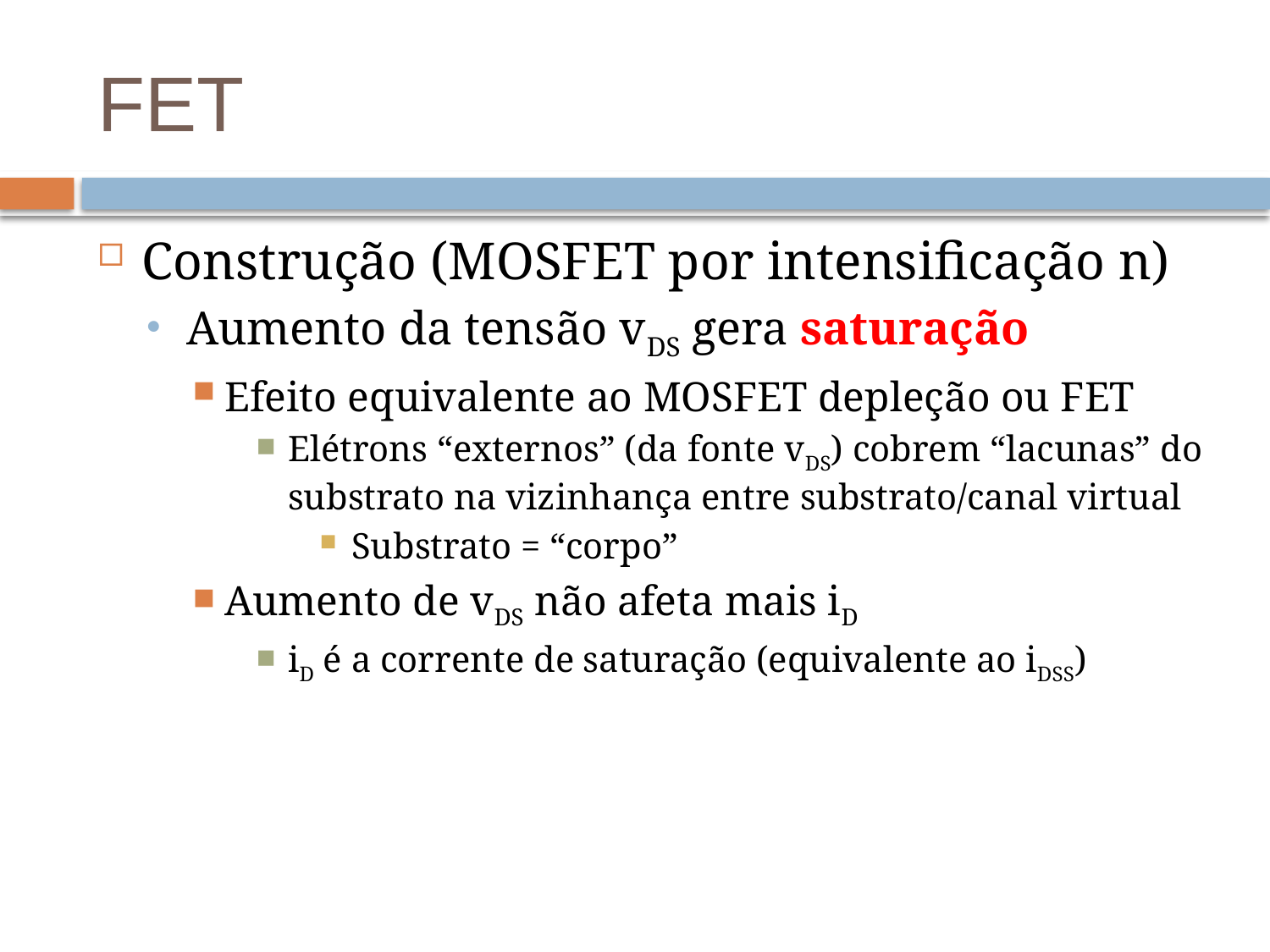

# FET
Construção (MOSFET por intensificação n)
Aumento da tensão vDS gera saturação
Efeito equivalente ao MOSFET depleção ou FET
Elétrons “externos” (da fonte vDS) cobrem “lacunas” do substrato na vizinhança entre substrato/canal virtual
Substrato = “corpo”
Aumento de vDS não afeta mais iD
iD é a corrente de saturação (equivalente ao iDSS)